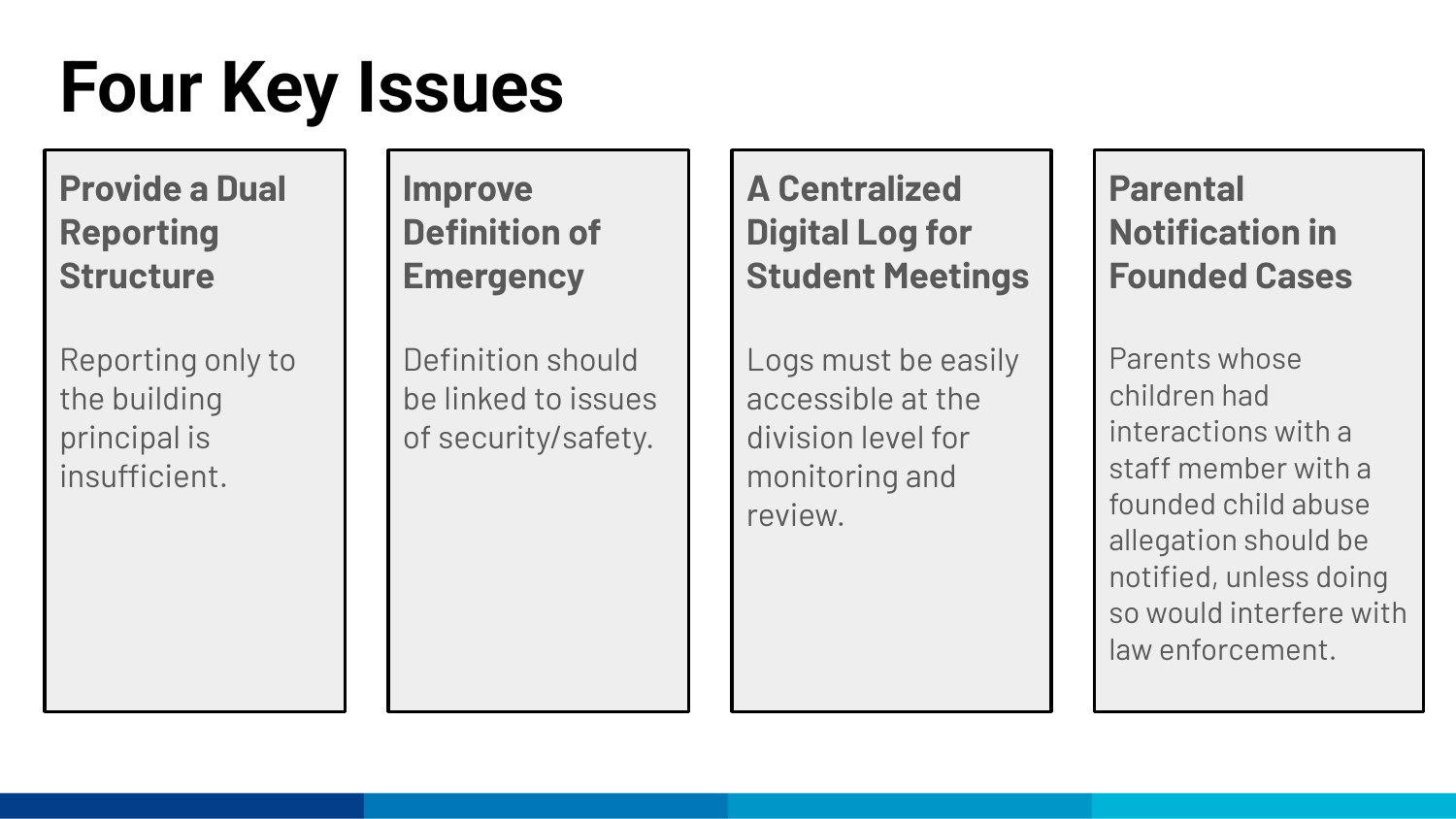

# Four Key Issues
Provide a Dual Reporting Structure

Reporting only to the building principal is insufficient.
Improve Definition of Emergency

Definition should be linked to issues of security/safety.

A Centralized Digital Log for Student Meetings

Logs must be easily accessible at the division level for monitoring and review.

Parental Notification in Founded Cases

Parents whose children had interactions with a staff member with a founded child abuse allegation should be notified, unless doing so would interfere with law enforcement.